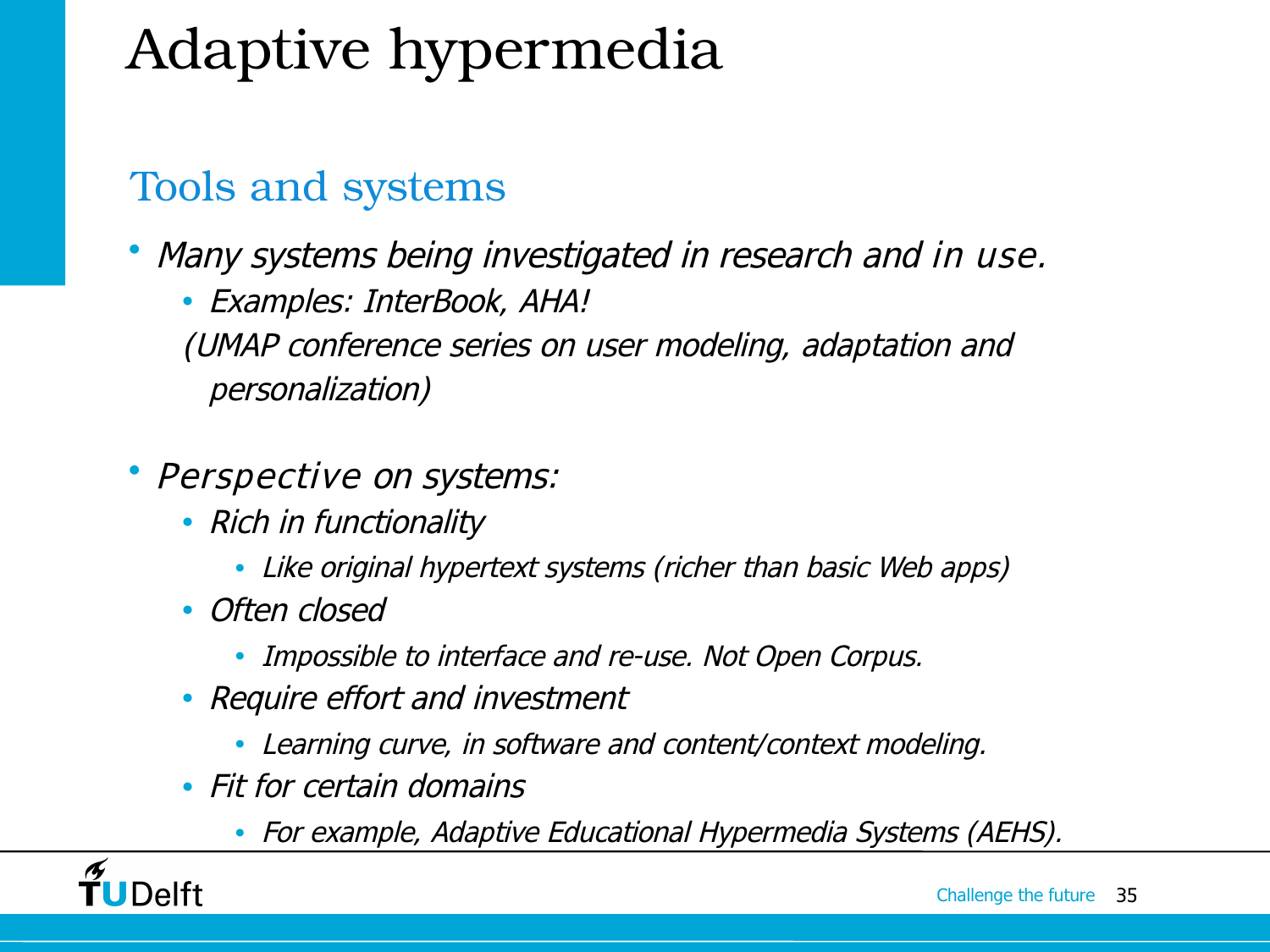

# Adaptive hypermedia
Tools and systems
Many systems being investigated in research and in use.
Examples: InterBook, AHA!
(UMAP conference series on user modeling, adaptation and personalization)

Perspective on systems:
Rich in functionality
Like original hypertext systems (richer than basic Web apps)
Often closed
Impossible to interface and re-use. Not Open Corpus.
Require effort and investment
Learning curve, in software and content/context modeling.
Fit for certain domains
For example, Adaptive Educational Hypermedia Systems (AEHS).